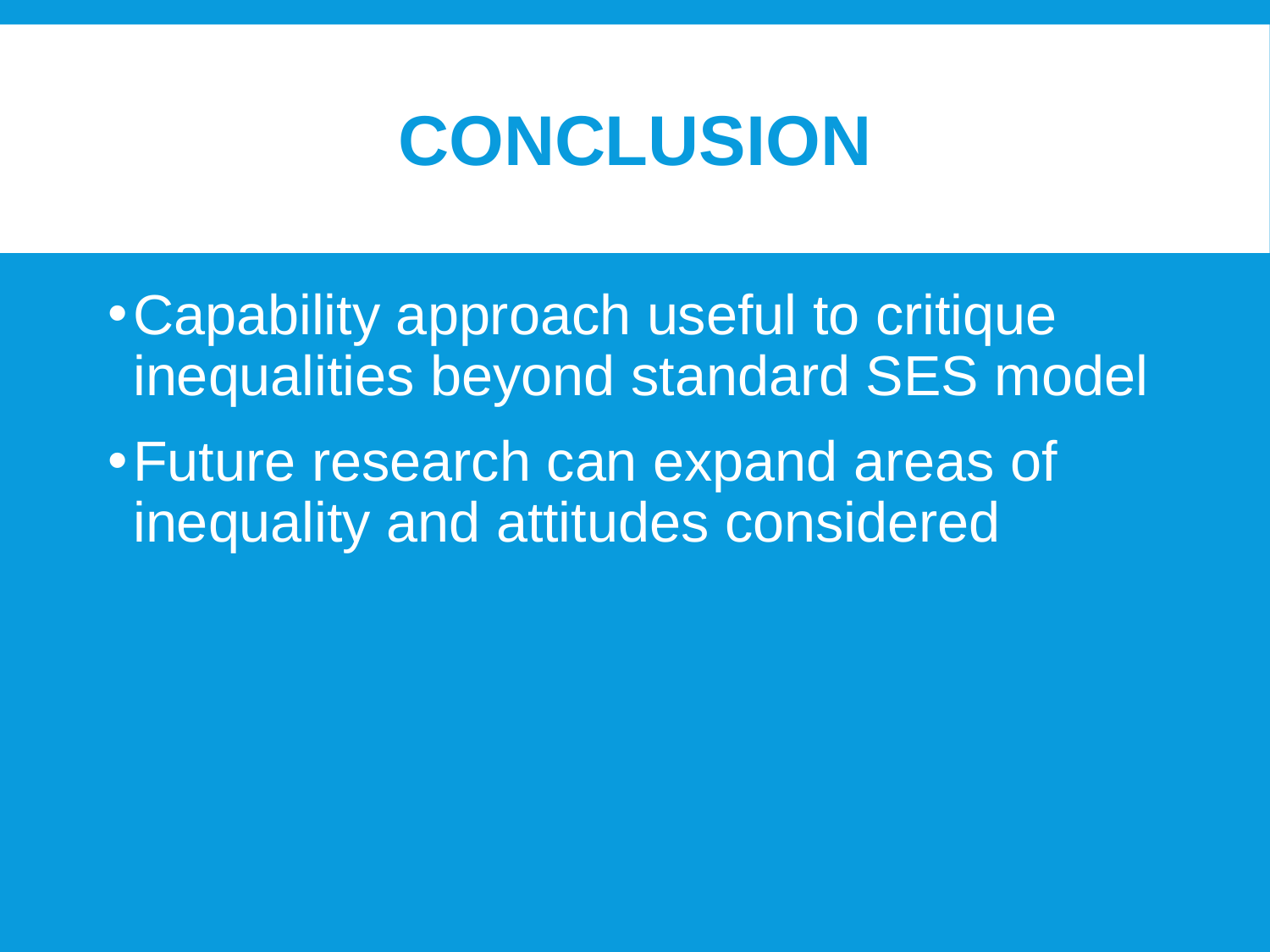

# Conclusion
Capability approach useful to critique inequalities beyond standard SES model
Future research can expand areas of inequality and attitudes considered